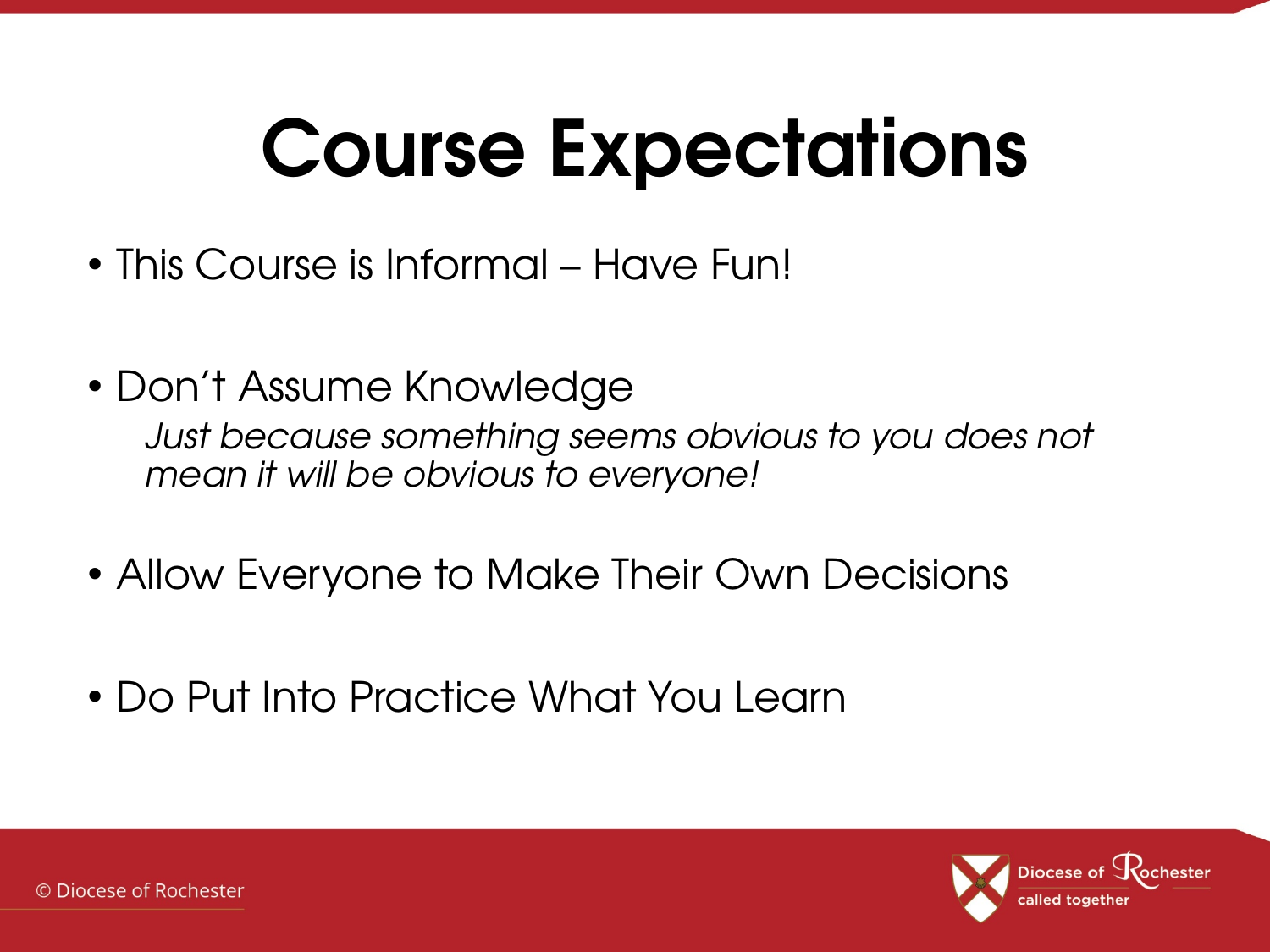

Course Expectations
This Course is Informal – Have Fun!

Don’t Assume Knowledge
Just because something seems obvious to you does not mean it will be obvious to everyone!

Allow Everyone to Make Their Own Decisions

Do Put Into Practice What You Learn